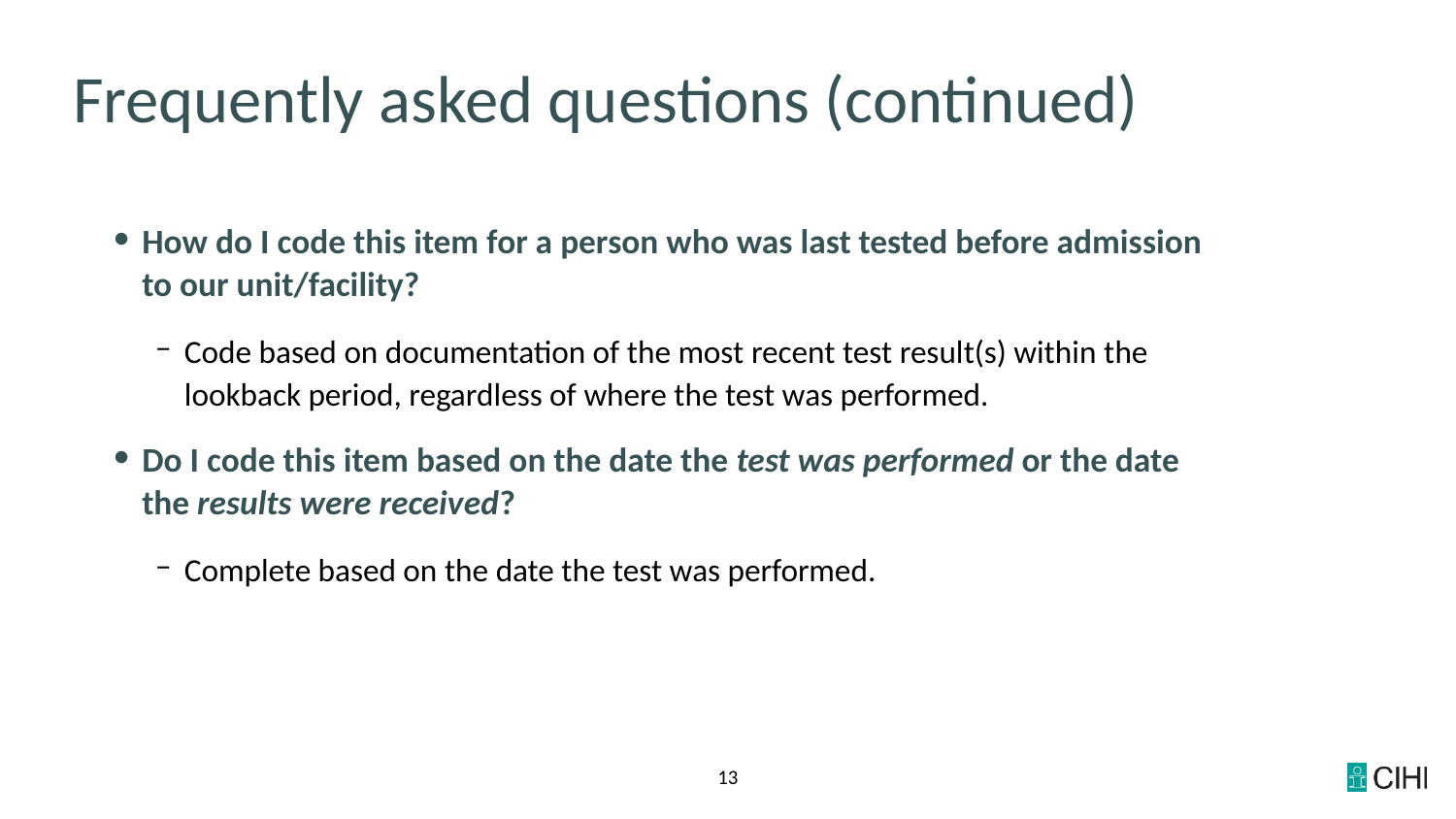

# Frequently asked questions (continued)
How do I code this item for a person who was last tested before admission to our unit/facility?
Code based on documentation of the most recent test result(s) within the lookback period, regardless of where the test was performed.
Do I code this item based on the date the test was performed or the date the results were received?
Complete based on the date the test was performed.